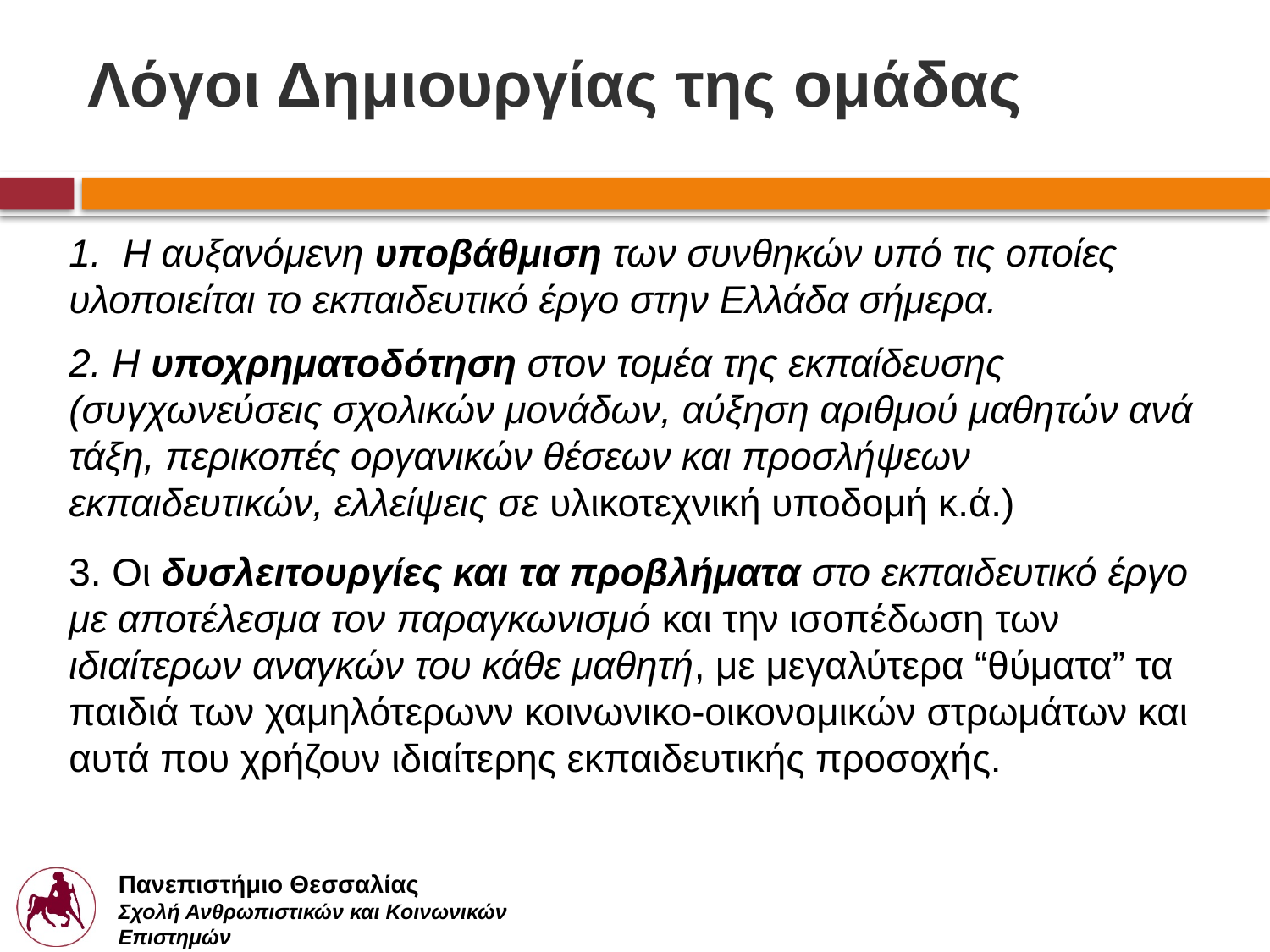

# Λόγοι Δημιουργίας της ομάδας
1.  Η αυξανόμενη υποβάθμιση των συνθηκών υπό τις οποίες υλοποιείται το εκπαιδευτικό έργο στην Ελλάδα σήμερα.

2. Η υποχρηματοδότηση στον τομέα της εκπαίδευσης (συγχωνεύσεις σχολικών μονάδων, αύξηση αριθμού μαθητών ανά τάξη, περικοπές οργανικών θέσεων και προσλήψεων εκπαιδευτικών, ελλείψεις σε υλικοτεχνική υποδομή κ.ά.)

3. Οι δυσλειτουργίες και τα προβλήματα στο εκπαιδευτικό έργο με αποτέλεσμα τον παραγκωνισμό και την ισοπέδωση των ιδιαίτερων αναγκών του κάθε μαθητή, με μεγαλύτερα “θύματα” τα παιδιά των χαμηλότερωνν κοινωνικο-οικονομικών στρωμάτων και αυτά που χρήζουν ιδιαίτερης εκπαιδευτικής προσοχής.